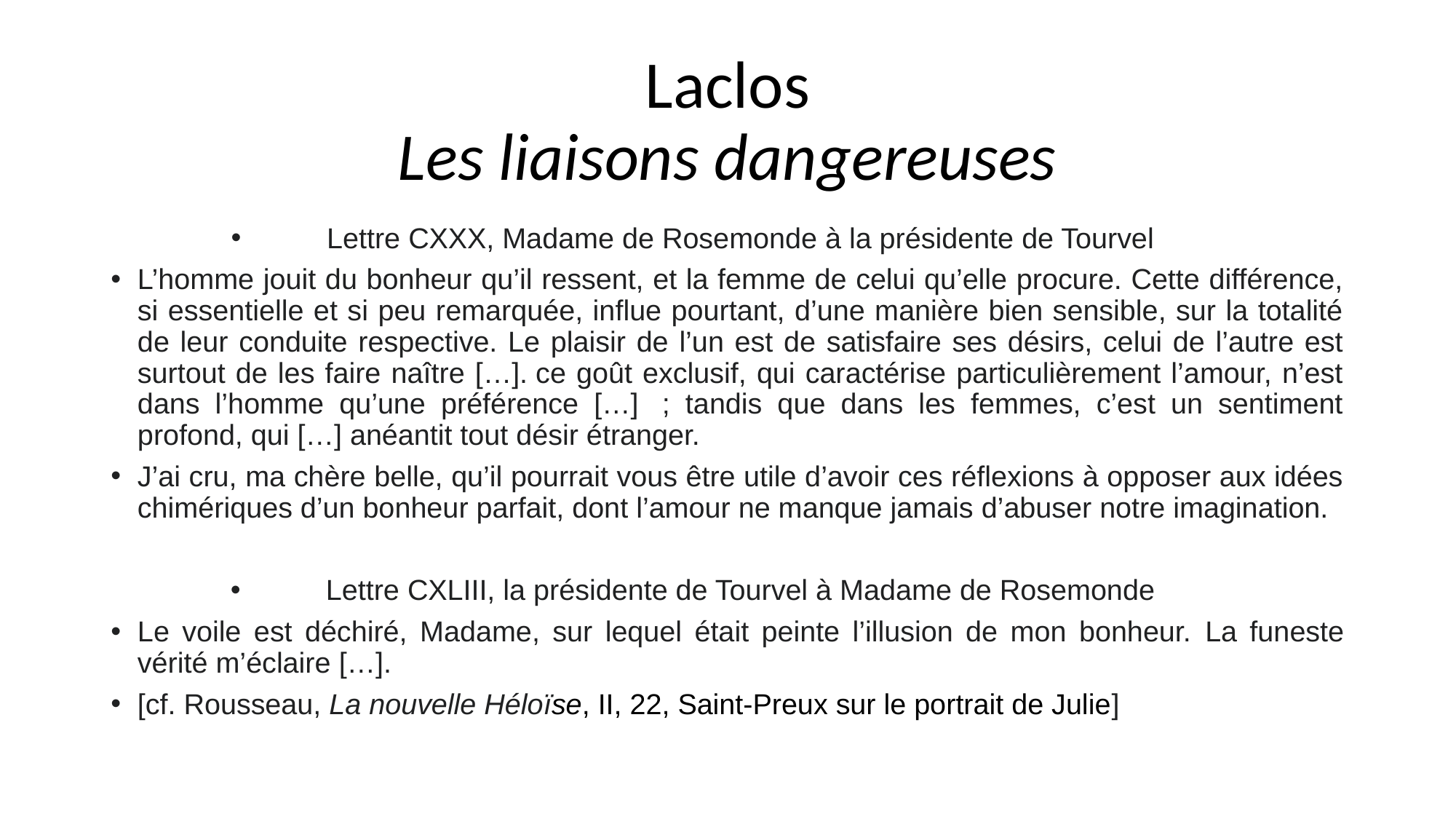

# Laclos Les liaisons dangereuses
Lettre CXXX, Madame de Rosemonde à la présidente de Tourvel
L’homme jouit du bonheur qu’il ressent, et la femme de celui qu’elle procure. Cette différence, si essentielle et si peu remarquée, influe pourtant, d’une manière bien sensible, sur la totalité de leur conduite respective. Le plaisir de l’un est de satisfaire ses désirs, celui de l’autre est surtout de les faire naître […]. ce goût exclusif, qui caractérise particulièrement l’amour, n’est dans l’homme qu’une préférence […]  ; tandis que dans les femmes, c’est un sentiment profond, qui […] anéantit tout désir étranger.
J’ai cru, ma chère belle, qu’il pourrait vous être utile d’avoir ces réflexions à opposer aux idées chimériques d’un bonheur parfait, dont l’amour ne manque jamais d’abuser notre imagination.

Lettre CXLIII, la présidente de Tourvel à Madame de Rosemonde
Le voile est déchiré, Madame, sur lequel était peinte l’illusion de mon bonheur. La funeste vérité m’éclaire […].
[cf. Rousseau, La nouvelle Héloïse, II, 22, Saint-Preux sur le portrait de Julie]